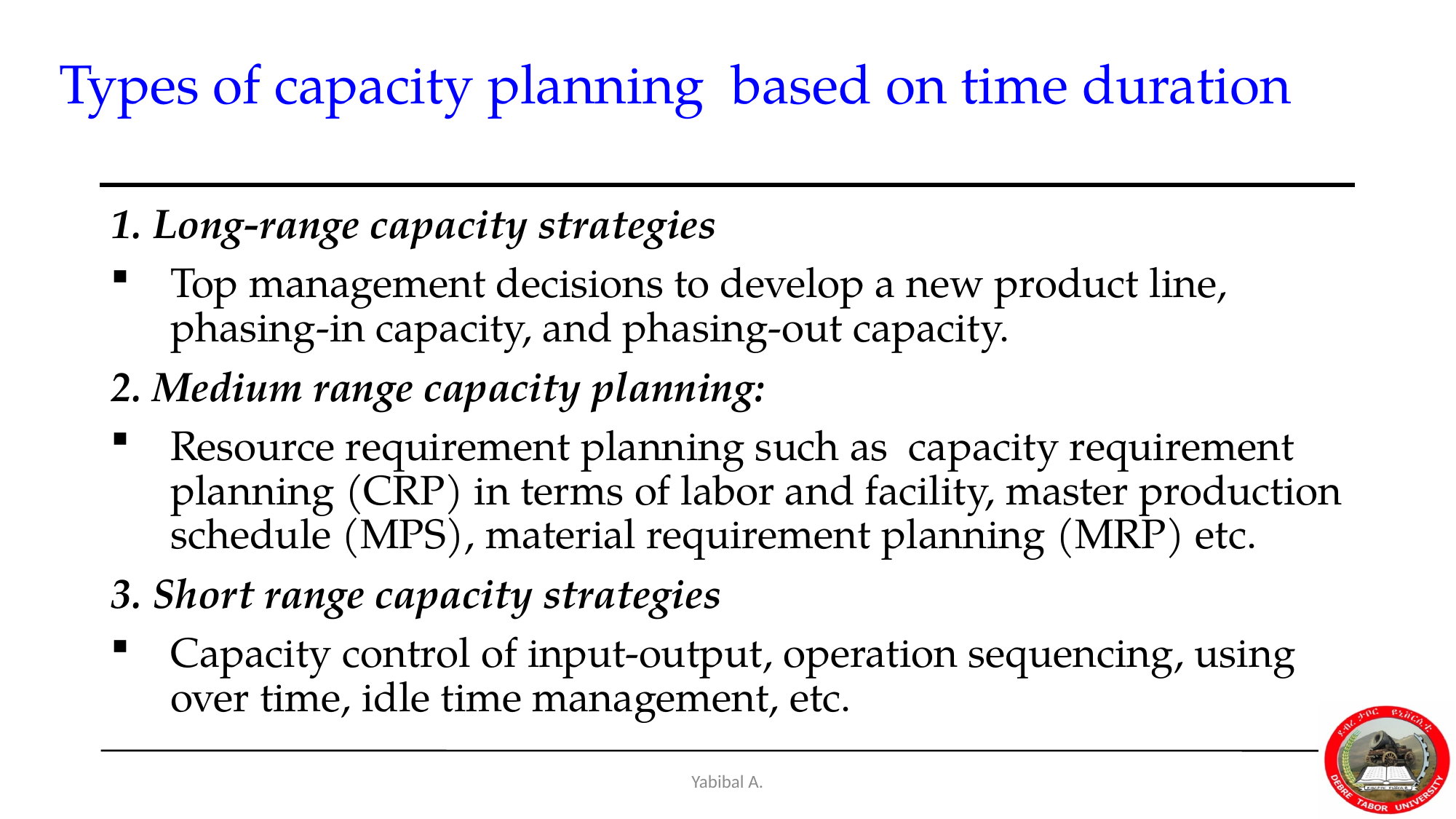

# Types of capacity planning  based on time duration
1. Long-range capacity strategies
Top management decisions to develop a new product line, phasing-in capacity, and phasing-out capacity.
2. Medium range capacity planning:
Resource requirement planning such as  capacity requirement planning (CRP) in terms of labor and facility, master production schedule (MPS), material requirement planning (MRP) etc.
3. Short range capacity strategies
Capacity control of input-output, operation sequencing, using over time, idle time management, etc.

Yabibal A.